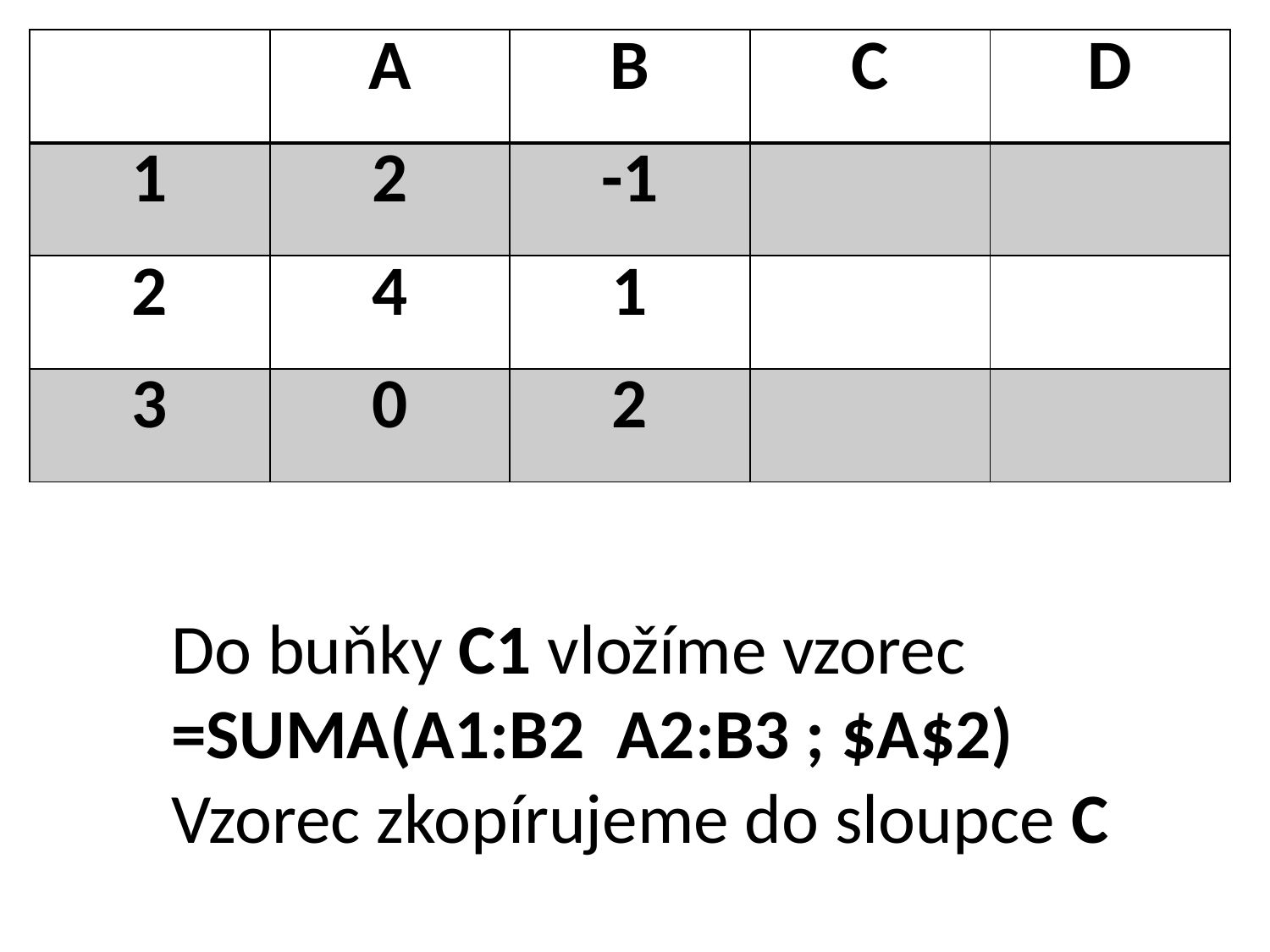

|  | A | B | C | D |
| --- | --- | --- | --- | --- |
| 1 | 2 | -1 |  |  |
| 2 | 4 | 1 |  |  |
| 3 | 0 | 2 |  |  |
Do buňky C1 vložíme vzorec =SUMA(A1:B2  A2:B3 ; $A$2)
Vzorec zkopírujeme do sloupce C